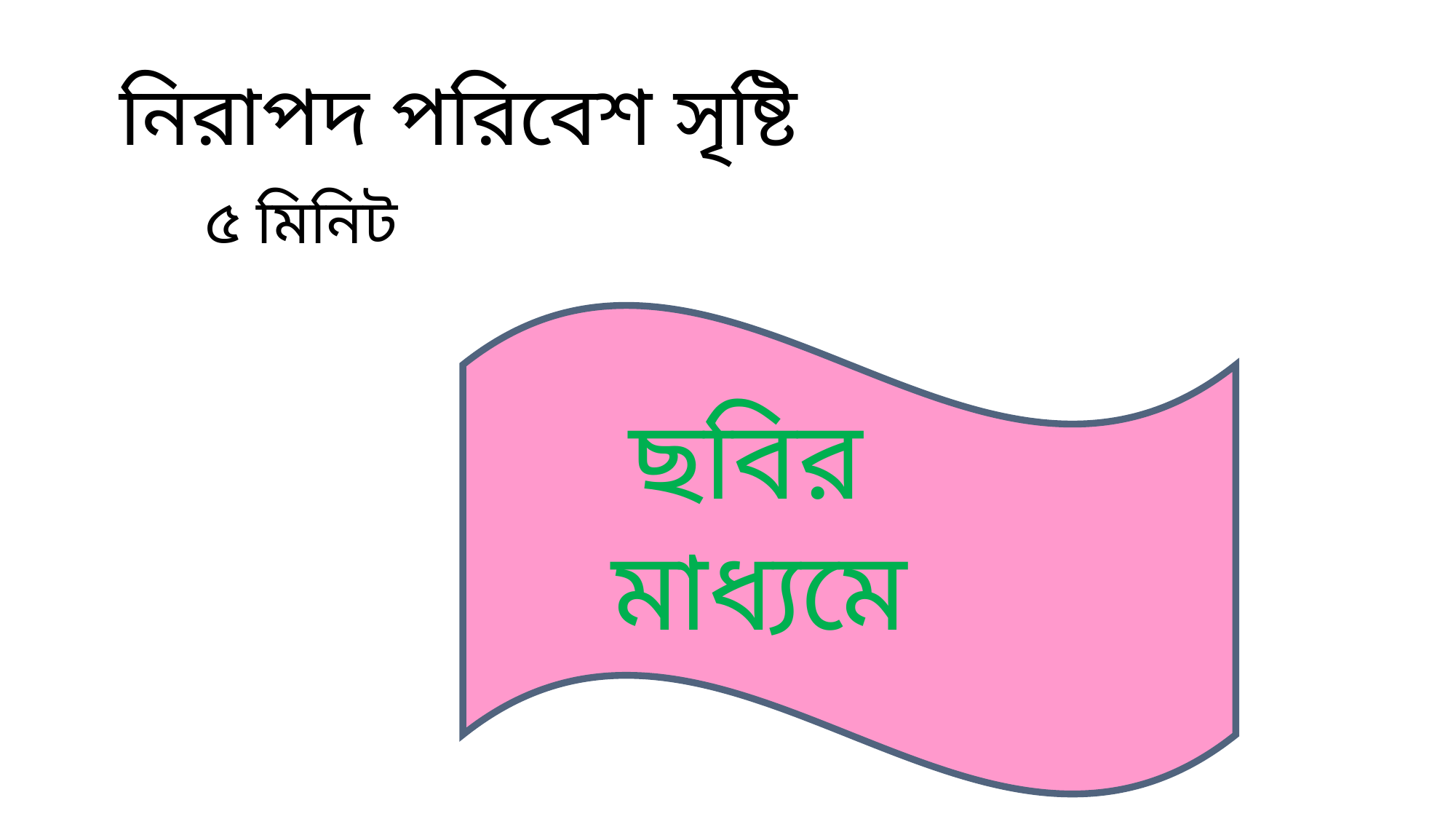

নিরাপদ পরিবেশ সৃষ্টি
    ৫ মিনিট

 ছবির মাধ্যমে